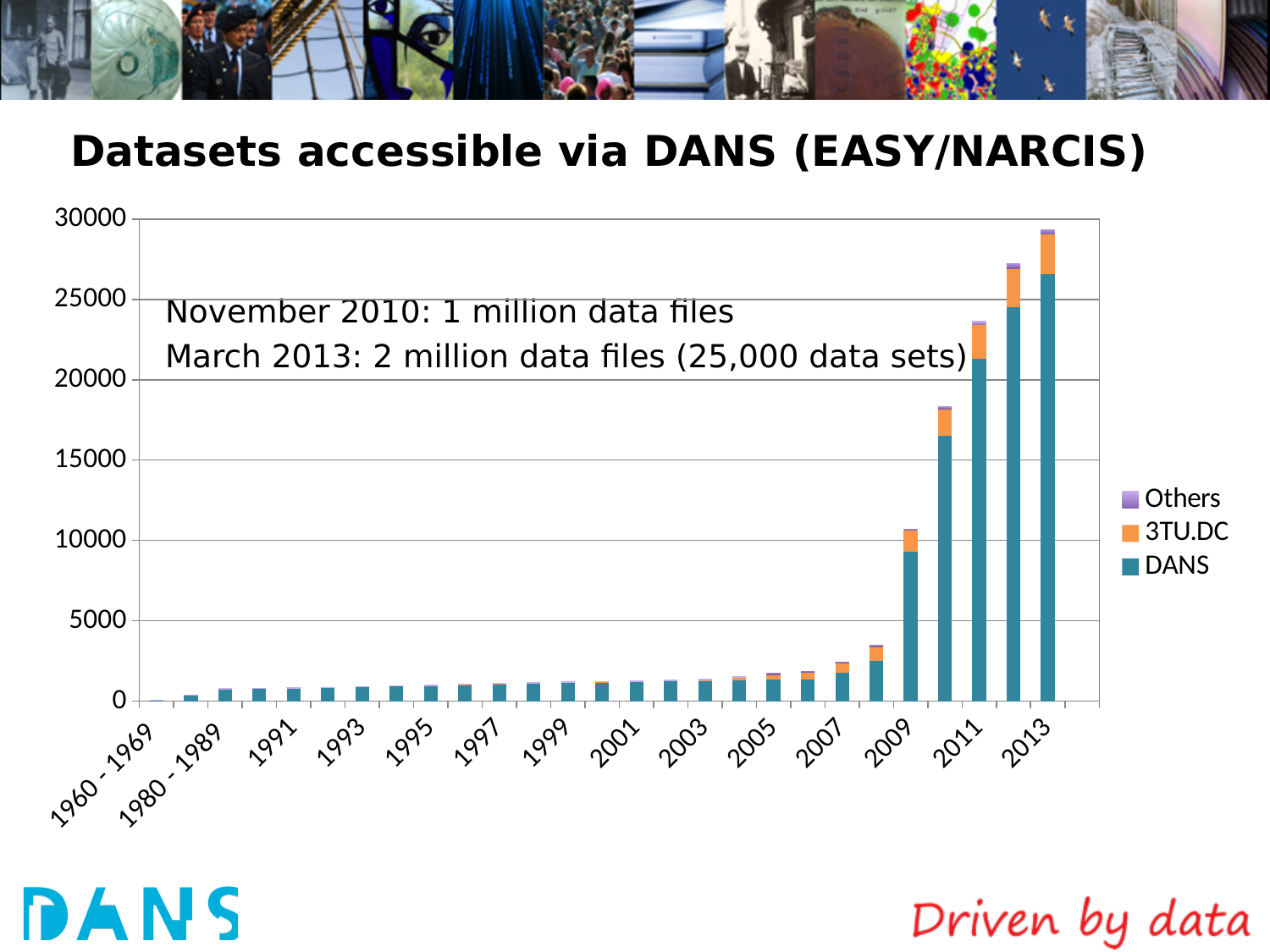

# Datasets accessible via DANS (EASY/NARCIS)

[unsupported chart]

November 2010: 1 million data files
March 2013: 2 million data files (25,000 data sets)